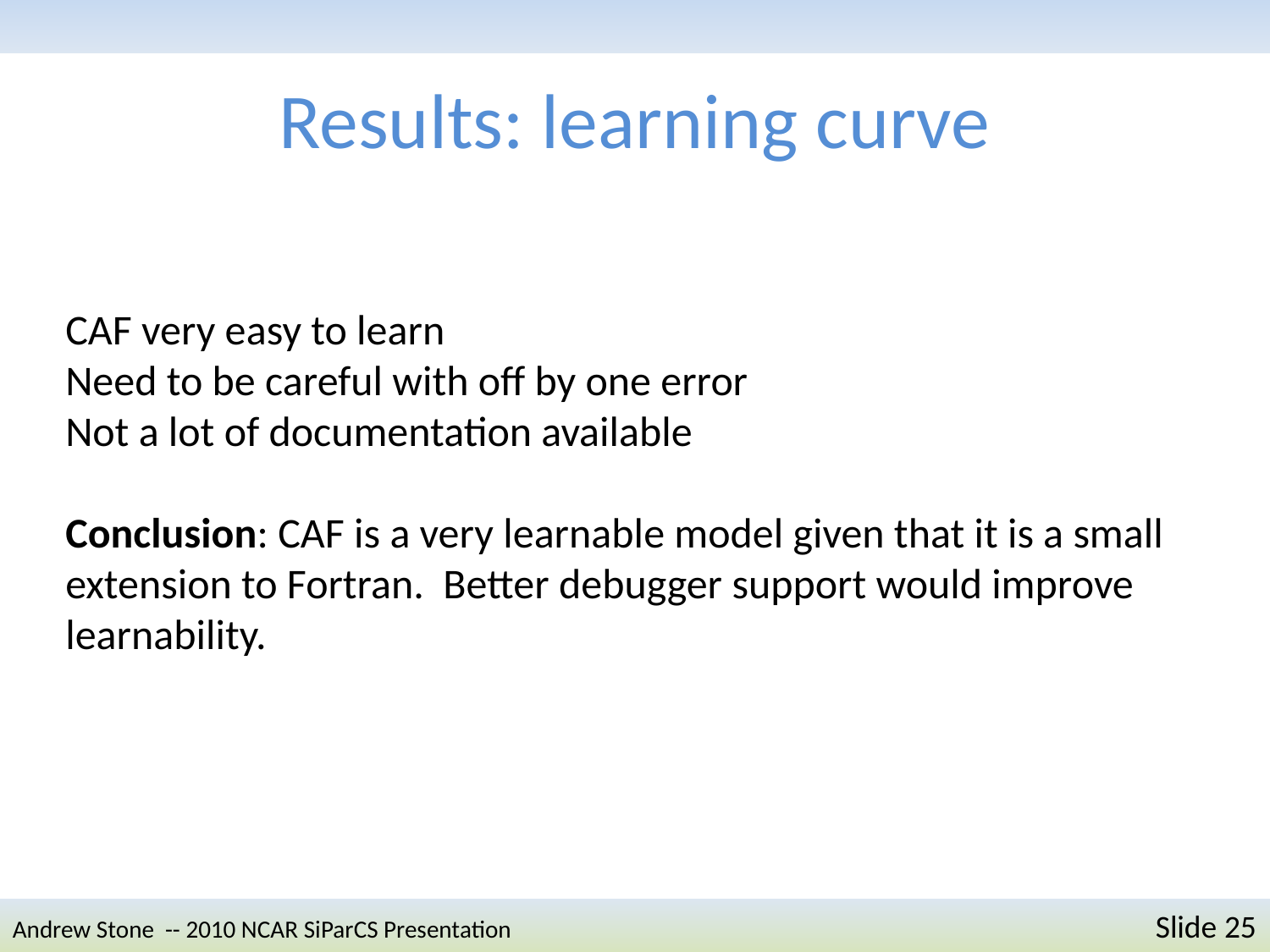

# Results: learning curve
CAF very easy to learn
Need to be careful with off by one error
Not a lot of documentation available

Conclusion: CAF is a very learnable model given that it is a small extension to Fortran.  Better debugger support would improve learnability.
Andrew Stone  -- 2010 NCAR SiParCS Presentation 	Slide 25